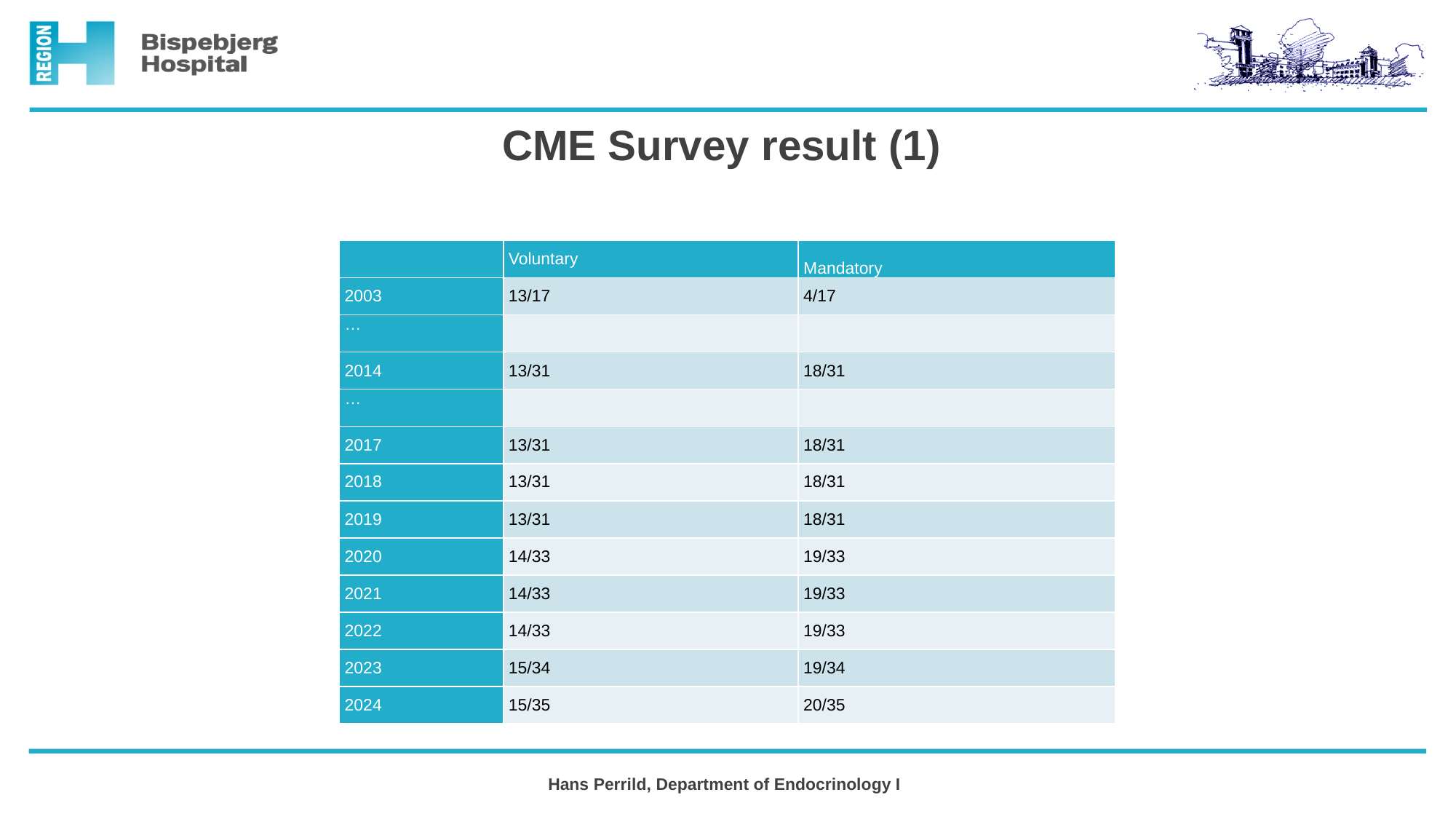

# CME Survey result (1)
|  | Voluntary | Mandatory |
| --- | --- | --- |
| 2003 | 13/17 | 4/17 |
| … |  |  |
| 2014 | 13/31 | 18/31 |
| … |  |  |
| 2017 | 13/31 | 18/31 |
| 2018 | 13/31 | 18/31 |
| 2019 | 13/31 | 18/31 |
| 2020 | 14/33 | 19/33 |
| 2021 | 14/33 | 19/33 |
| 2022 | 14/33 | 19/33 |
| 2023 | 15/34 | 19/34 |
| 2024 | 15/35 | 20/35 |
Hans Perrild, Department of Endocrinology I